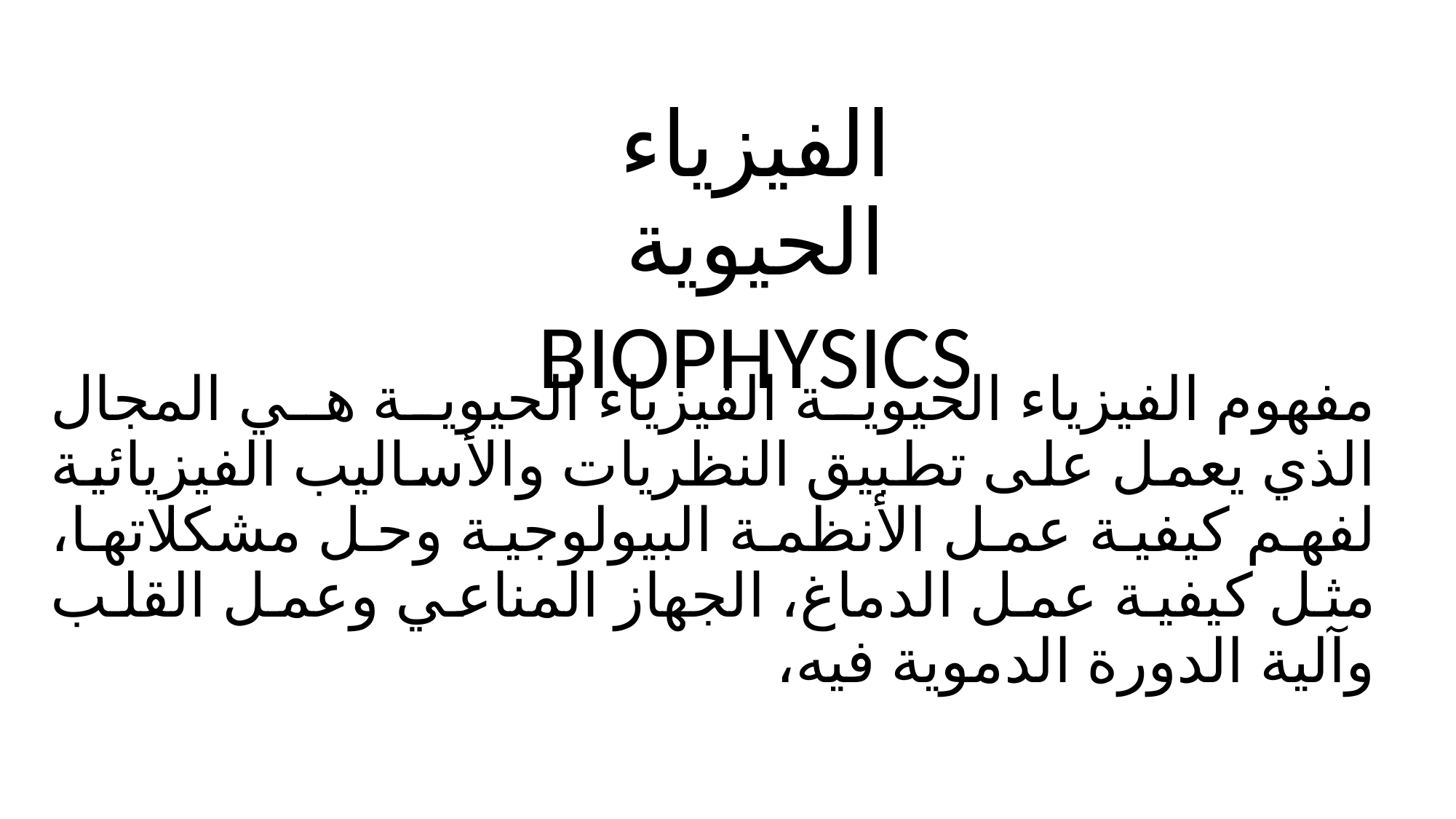

الفيزياء الحيوية
BIOPHYSICS
مفهوم الفيزياء الحيوية الفيزياء الحيوية هي المجال الذي يعمل على تطبيق النظريات والأساليب الفيزيائية لفهم كيفية عمل الأنظمة البيولوجية وحل مشكلاتها، مثل كيفية عمل الدماغ، الجهاز المناعي وعمل القلب وآلية الدورة الدموية فيه،